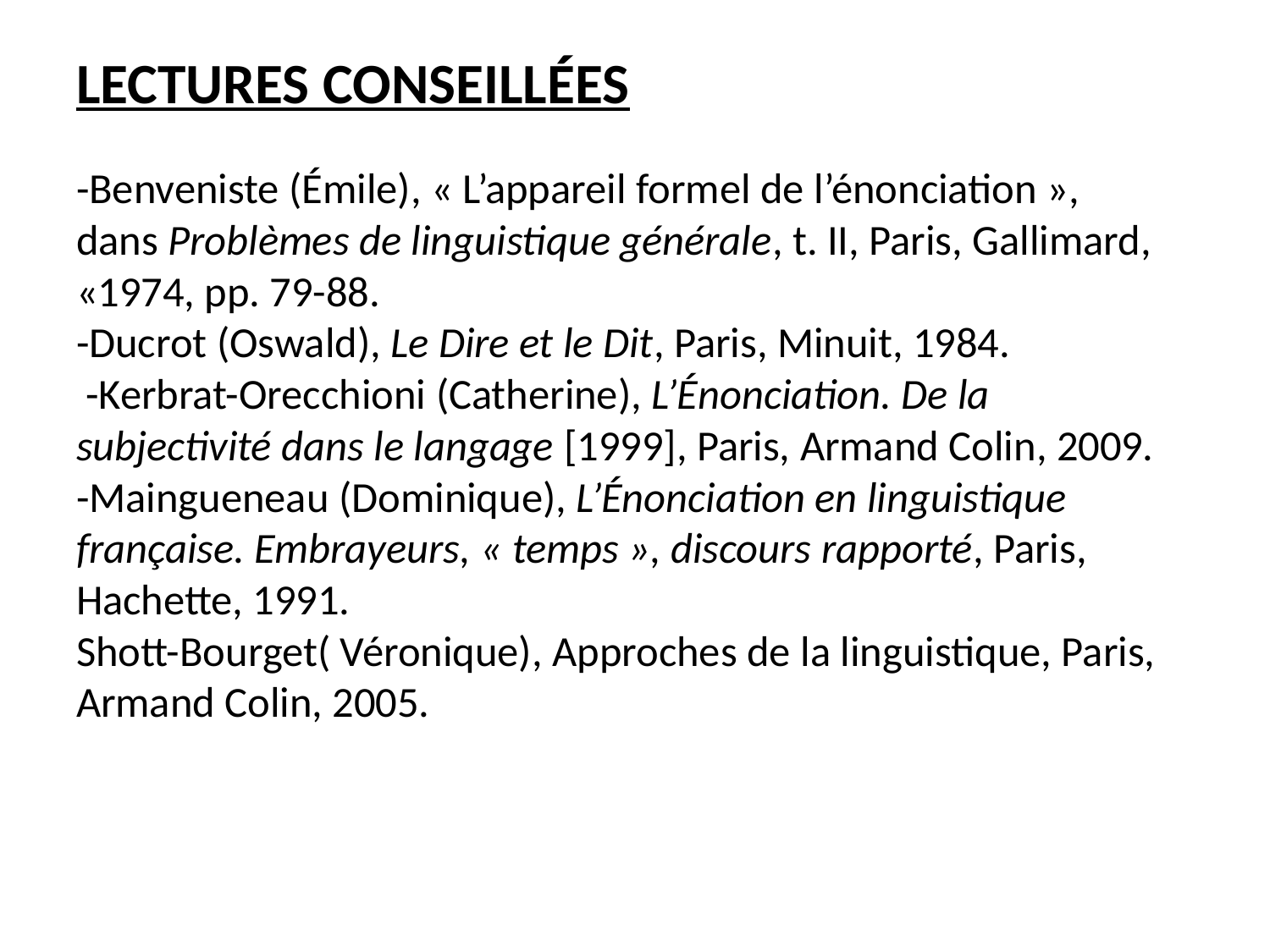

# LECTURES CONSEILLÉES -Benveniste (Émile), « L’appareil formel de l’énonciation », dans Problèmes de linguistique générale, t. II, Paris, Gallimard, «1974, pp. 79-88. -Ducrot (Oswald), Le Dire et le Dit, Paris, Minuit, 1984. -Kerbrat-Orecchioni (Catherine), L’Énonciation. De la subjectivité dans le langage [1999], Paris, Armand Colin, 2009. -Maingueneau (Dominique), L’Énonciation en linguistique française. Embrayeurs, « temps », discours rapporté, Paris, Hachette, 1991. Shott-Bourget( Véronique), Approches de la linguistique, Paris, Armand Colin, 2005.